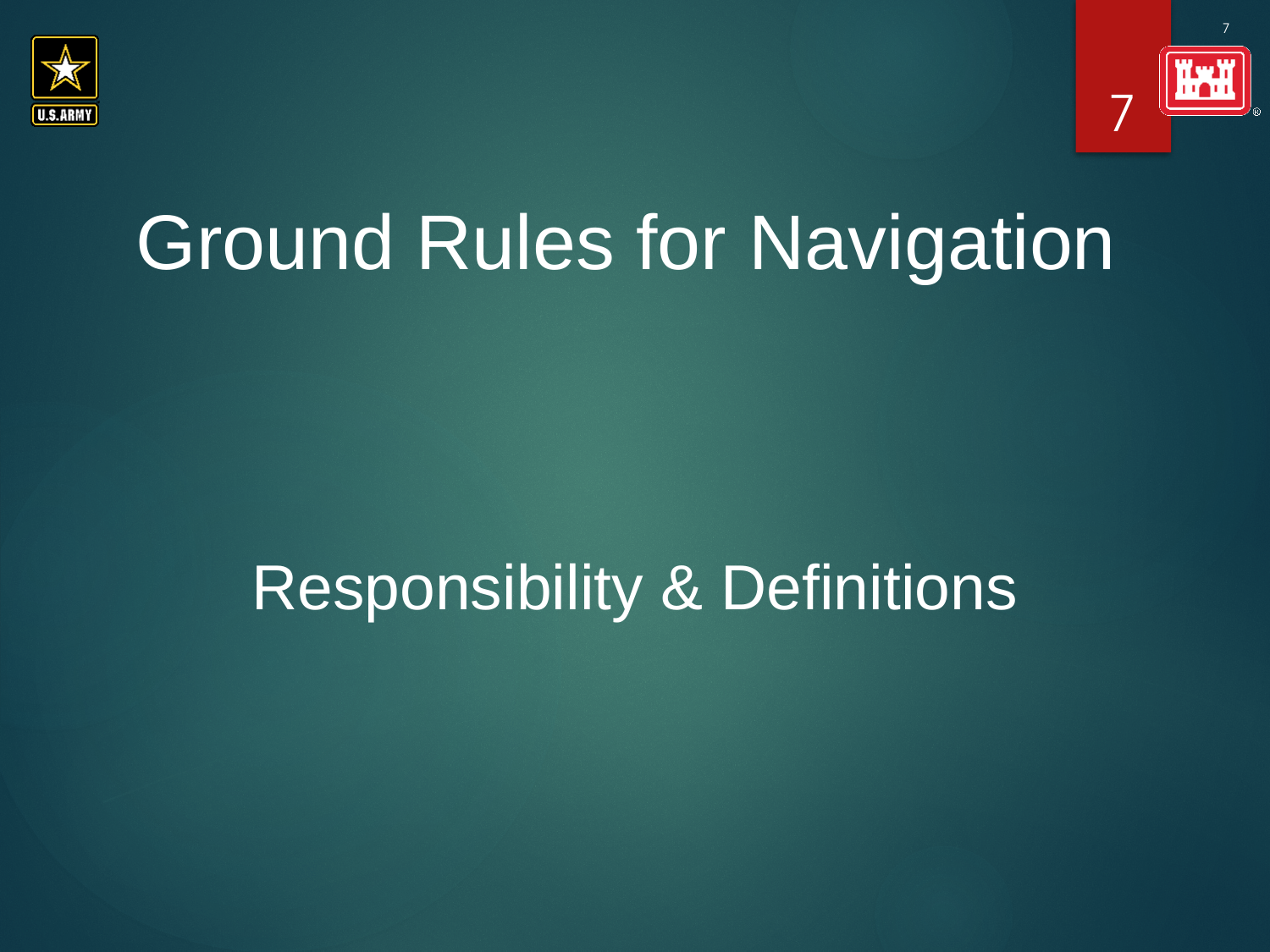

7
#
Ground Rules for Navigation
Responsibility & Definitions